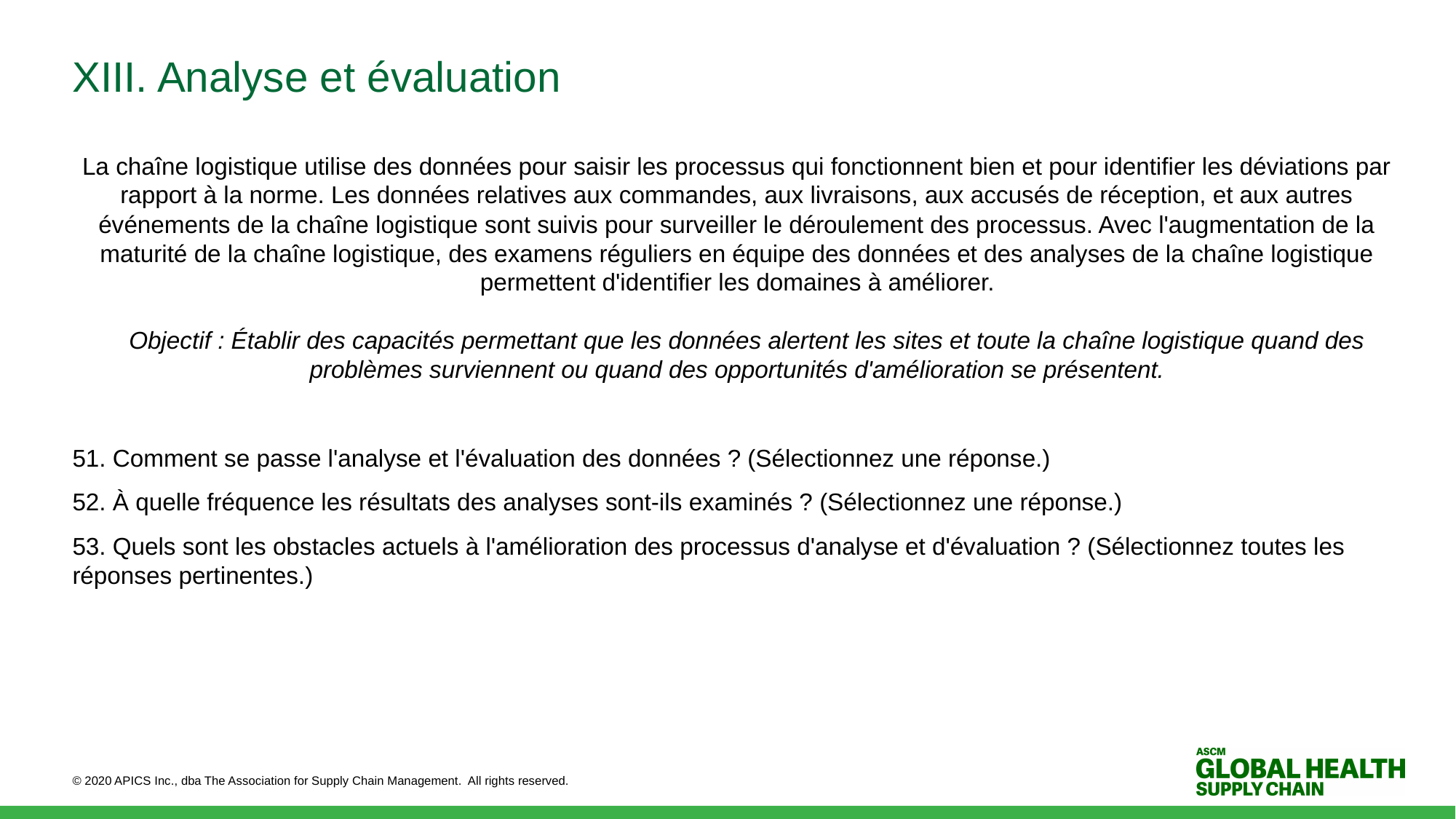

# XIII. Analyse et évaluation
La chaîne logistique utilise des données pour saisir les processus qui fonctionnent bien et pour identifier les déviations par rapport à la norme. Les données relatives aux commandes, aux livraisons, aux accusés de réception, et aux autres événements de la chaîne logistique sont suivis pour surveiller le déroulement des processus. Avec l'augmentation de la maturité de la chaîne logistique, des examens réguliers en équipe des données et des analyses de la chaîne logistique permettent d'identifier les domaines à améliorer.
   Objectif : Établir des capacités permettant que les données alertent les sites et toute la chaîne logistique quand des problèmes surviennent ou quand des opportunités d'amélioration se présentent.

51. Comment se passe l'analyse et l'évaluation des données ? (Sélectionnez une réponse.)
52. À quelle fréquence les résultats des analyses sont-ils examinés ? (Sélectionnez une réponse.)
53. Quels sont les obstacles actuels à l'amélioration des processus d'analyse et d'évaluation ? (Sélectionnez toutes les réponses pertinentes.)